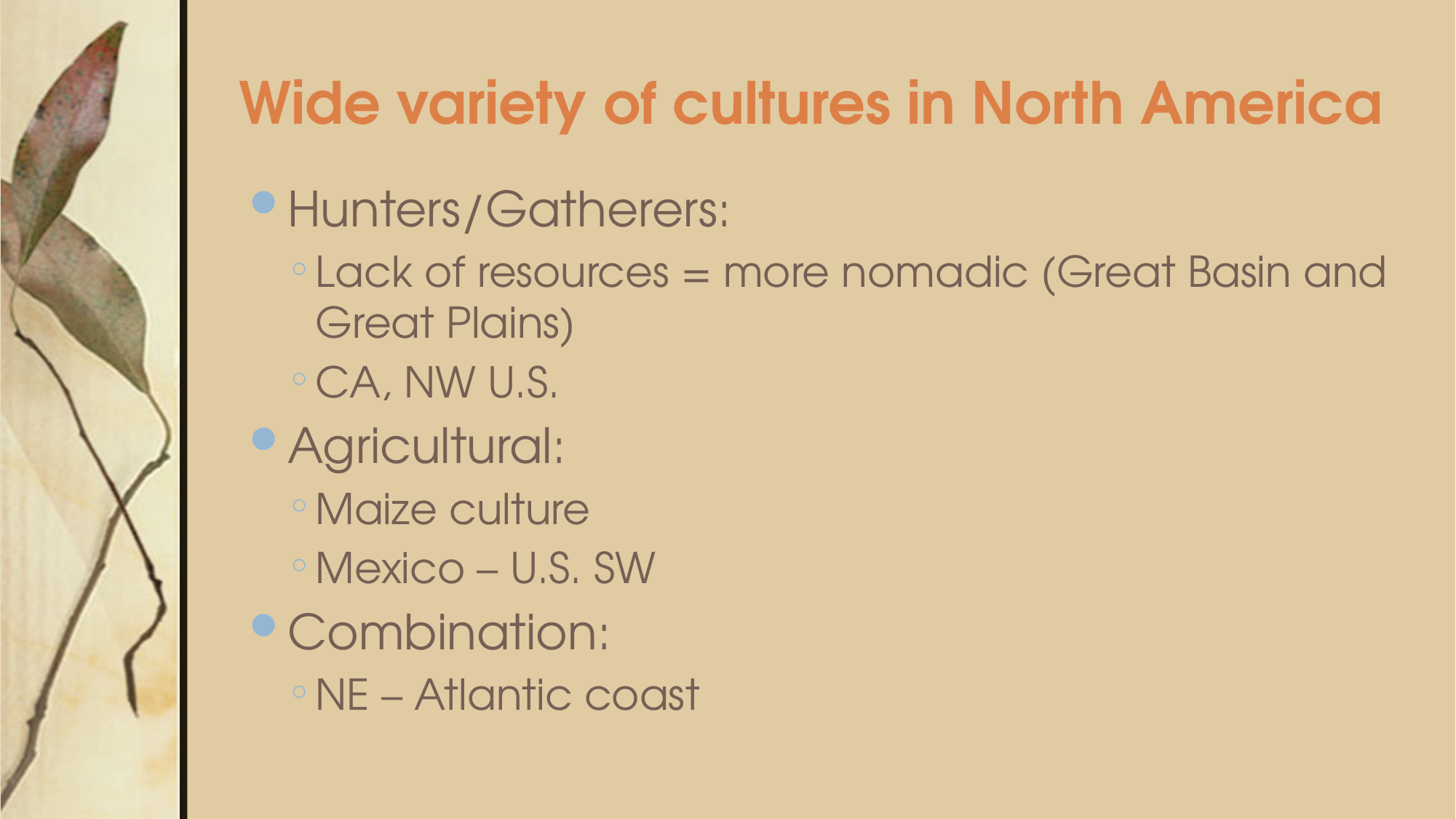

# Wide variety of cultures in North America
Hunters/Gatherers:
Lack of resources = more nomadic (Great Basin and Great Plains)
CA, NW U.S.
Agricultural:
Maize culture
Mexico – U.S. SW
Combination:
NE – Atlantic coast